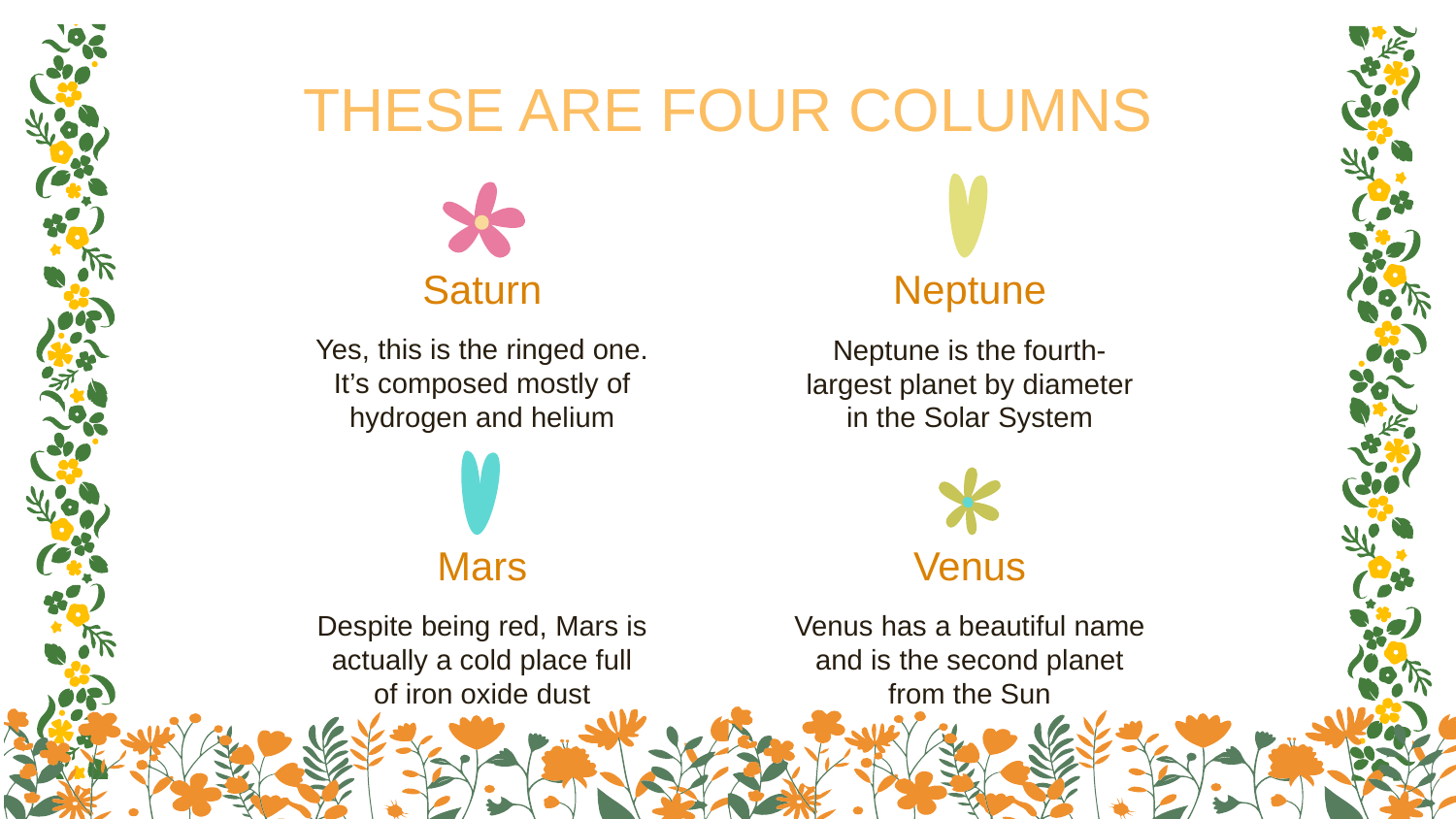

THESE ARE FOUR COLUMNS

# Saturn
Neptune
Yes, this is the ringed one. It’s composed mostly of hydrogen and helium
Neptune is the fourth-largest planet by diameter in the Solar System

Mars
Venus
Venus has a beautiful name and is the second planet from the Sun
Despite being red, Mars is actually a cold place full of iron oxide dust